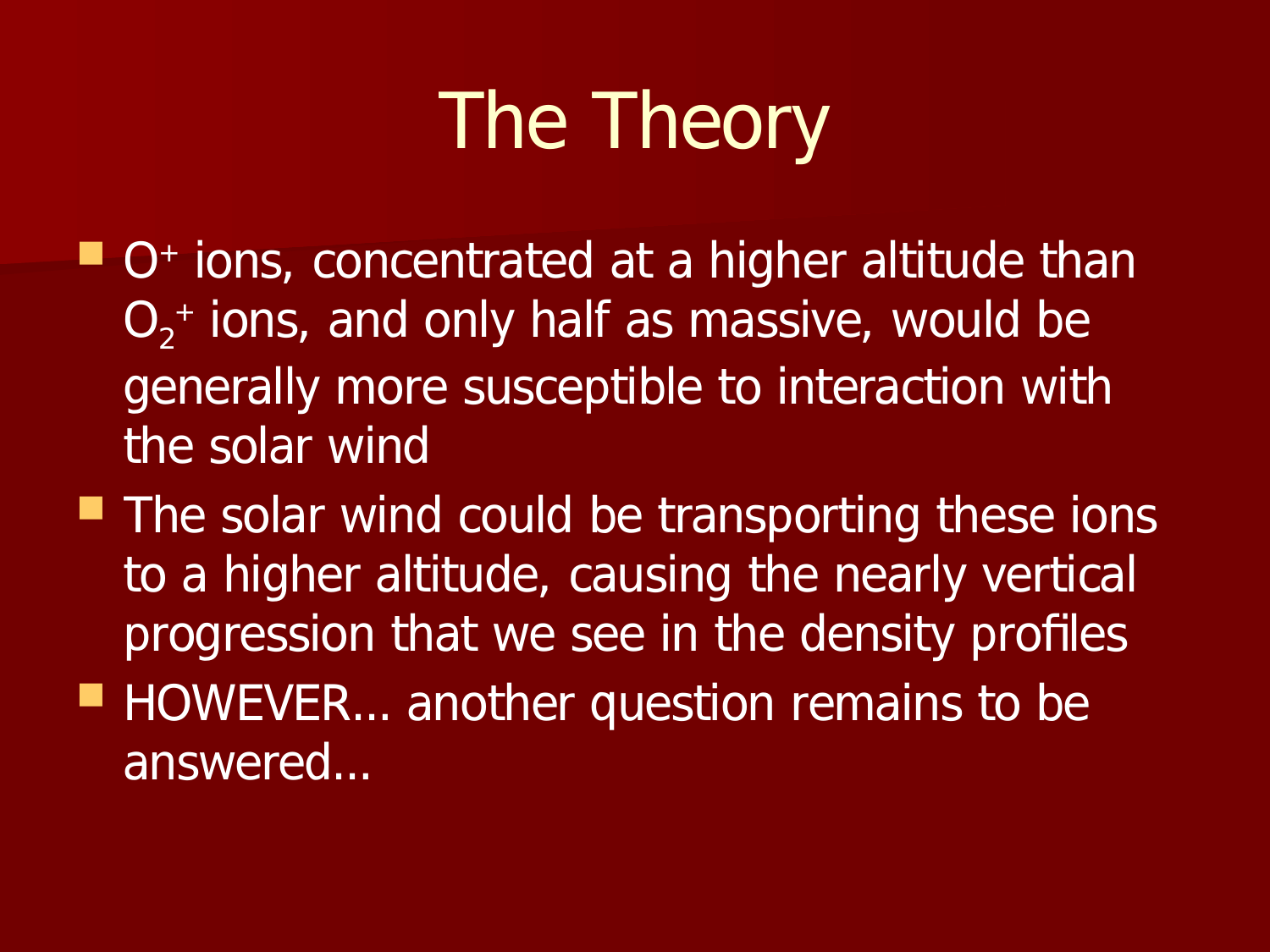

# The Theory
O+ ions, concentrated at a higher altitude than O2+ ions, and only half as massive, would be generally more susceptible to interaction with the solar wind
The solar wind could be transporting these ions to a higher altitude, causing the nearly vertical progression that we see in the density profiles
HOWEVER… another question remains to be answered…